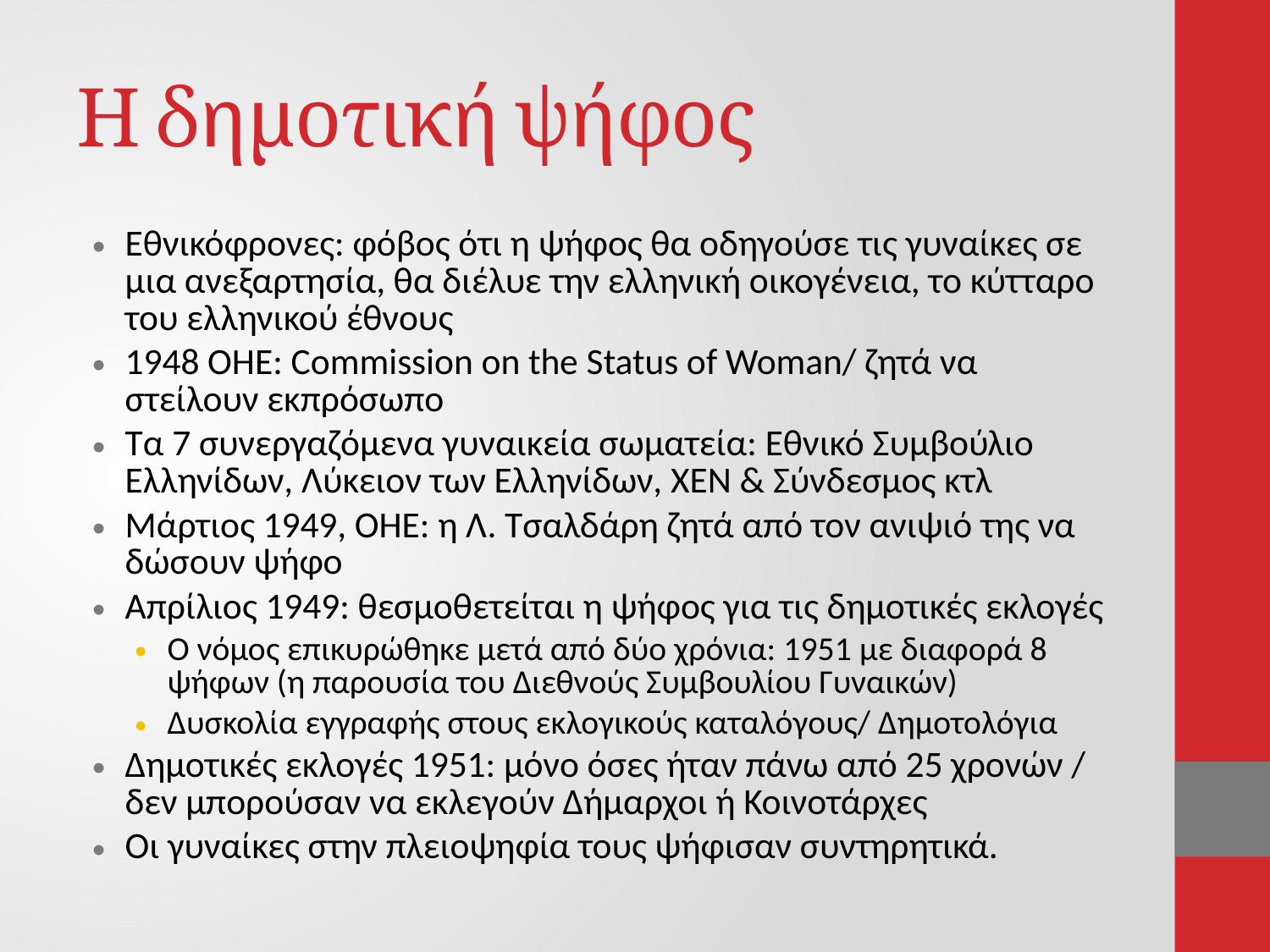

# Η δημοτική ψήφος
Εθνικόφρονες: φόβος ότι η ψήφος θα οδηγούσε τις γυναίκες σε μια ανεξαρτησία, θα διέλυε την ελληνική οικογένεια, το κύτταρο του ελληνικού έθνους
1948 ΟΗΕ: Commission on the Status of Woman/ ζητά να στείλουν εκπρόσωπο
Τα 7 συνεργαζόμενα γυναικεία σωματεία: Εθνικό Συμβούλιο Ελληνίδων, Λύκειον των Ελληνίδων, ΧΕΝ & Σύνδεσμος κτλ
Μάρτιος 1949, ΟΗΕ: η Λ. Τσαλδάρη ζητά από τον ανιψιό της να δώσουν ψήφο
Απρίλιος 1949: θεσμοθετείται η ψήφος για τις δημοτικές εκλογές
Ο νόμος επικυρώθηκε μετά από δύο χρόνια: 1951 με διαφορά 8 ψήφων (η παρουσία του Διεθνούς Συμβουλίου Γυναικών)
Δυσκολία εγγραφής στους εκλογικούς καταλόγους/ Δημοτολόγια
Δημοτικές εκλογές 1951: μόνο όσες ήταν πάνω από 25 χρονών / δεν μπορούσαν να εκλεγούν Δήμαρχοι ή Κοινοτάρχες
Οι γυναίκες στην πλειοψηφία τους ψήφισαν συντηρητικά.